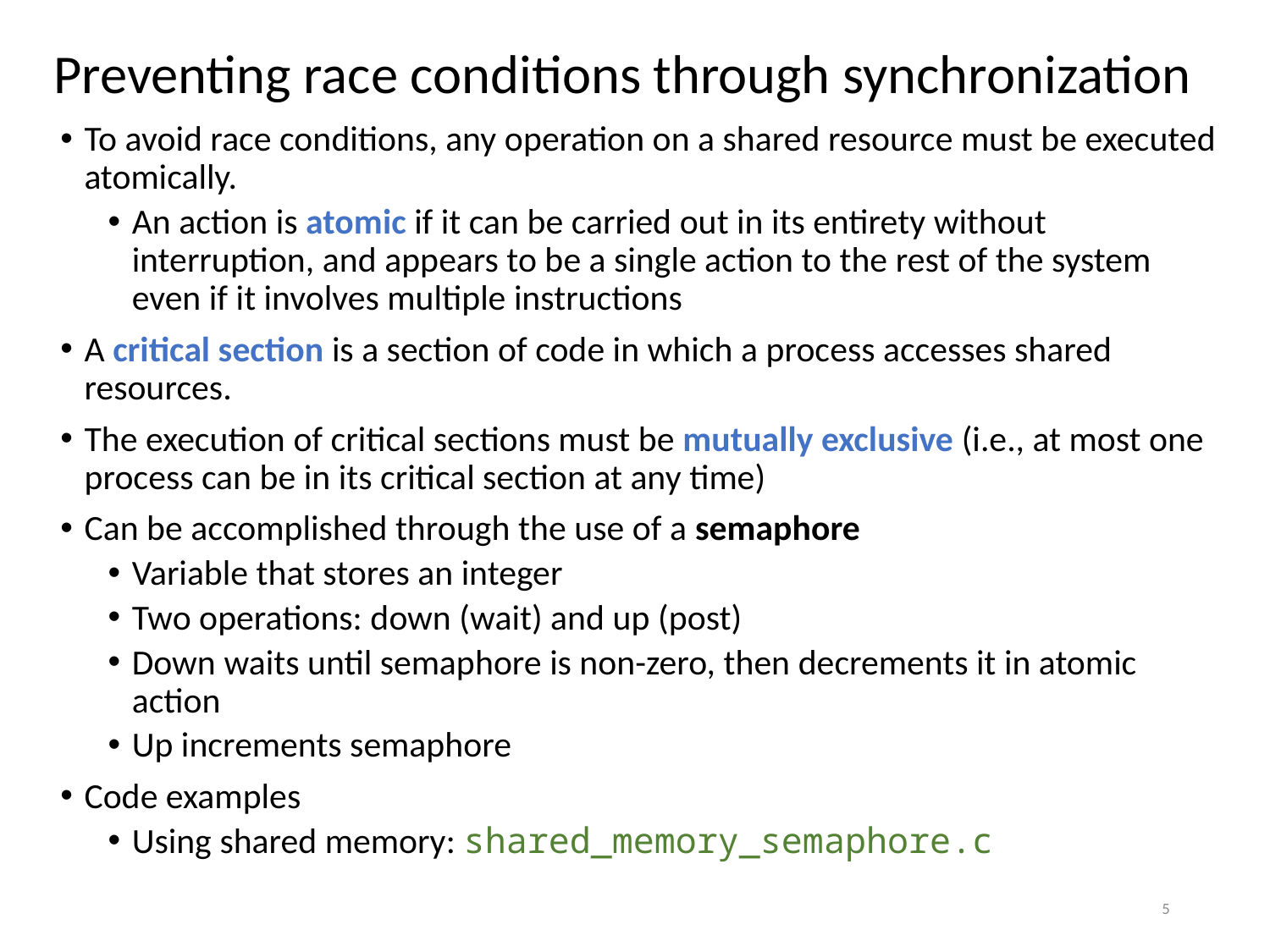

# Preventing race conditions through synchronization
To avoid race conditions, any operation on a shared resource must be executed atomically.
An action is atomic if it can be carried out in its entirety without interruption, and appears to be a single action to the rest of the system even if it involves multiple instructions
A critical section is a section of code in which a process accesses shared resources.
The execution of critical sections must be mutually exclusive (i.e., at most one process can be in its critical section at any time)
Can be accomplished through the use of a semaphore
Variable that stores an integer
Two operations: down (wait) and up (post)
Down waits until semaphore is non-zero, then decrements it in atomic action
Up increments semaphore
Code examples
Using shared memory: shared_memory_semaphore.c
5